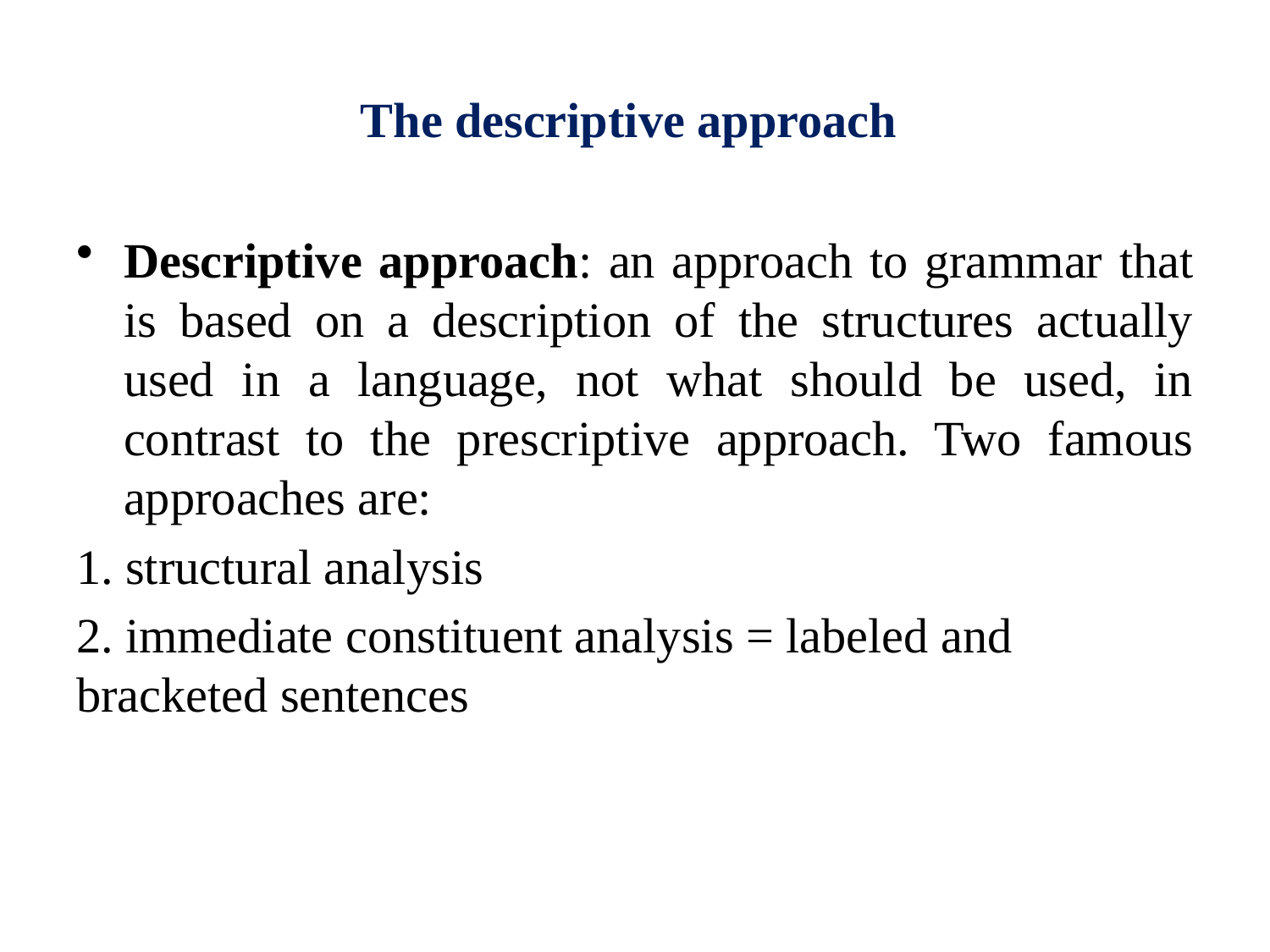

# The descriptive approach
Descriptive approach: an approach to grammar that is based on a description of the structures actually used in a language, not what should be used, in contrast to the prescriptive approach. Two famous approaches are:
1. structural analysis
2. immediate constituent analysis = labeled and bracketed sentences